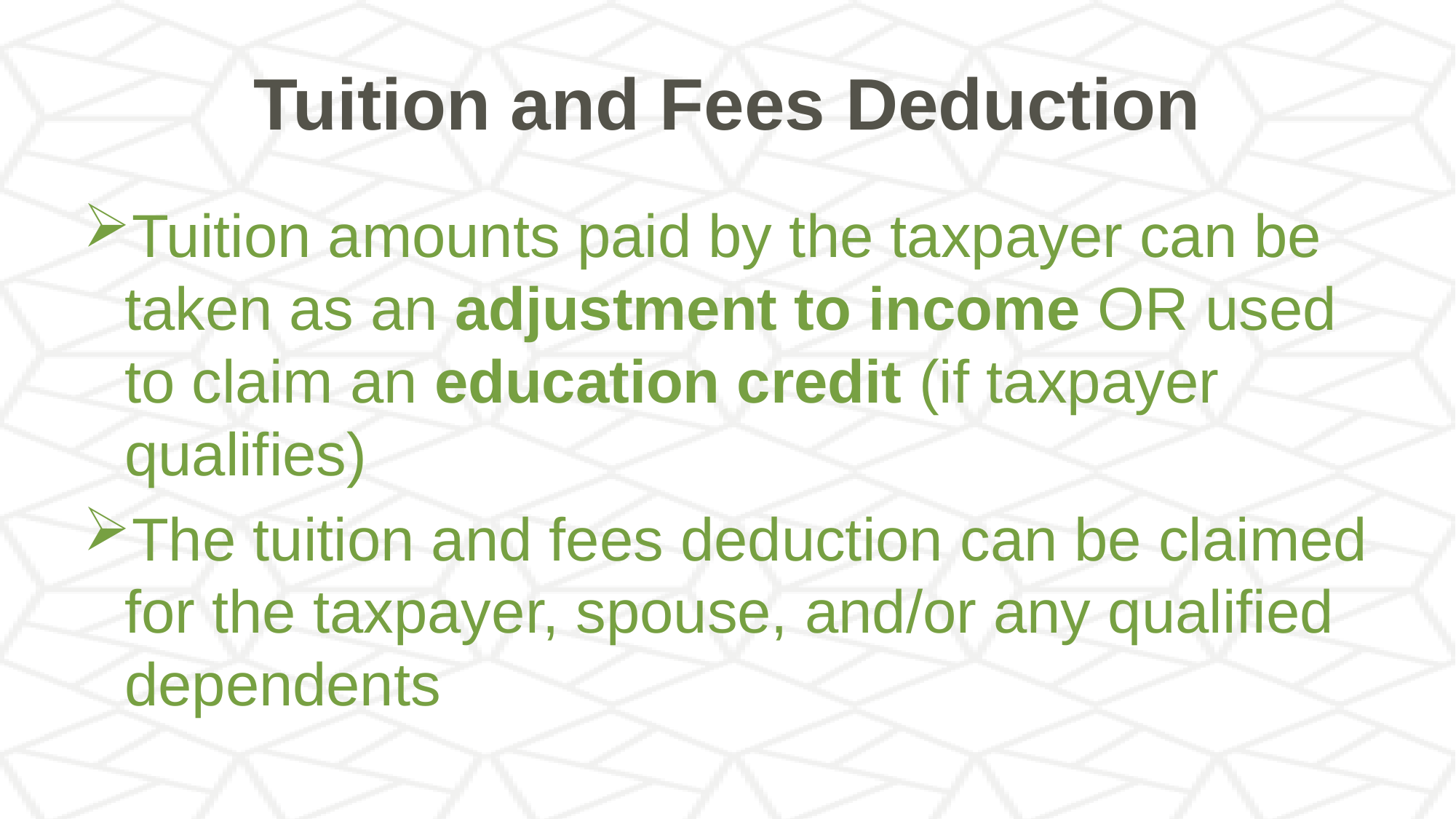

# Tuition and Fees Deduction
Tuition amounts paid by the taxpayer can be taken as an adjustment to income OR used to claim an education credit (if taxpayer qualifies)
The tuition and fees deduction can be claimed for the taxpayer, spouse, and/or any qualified dependents